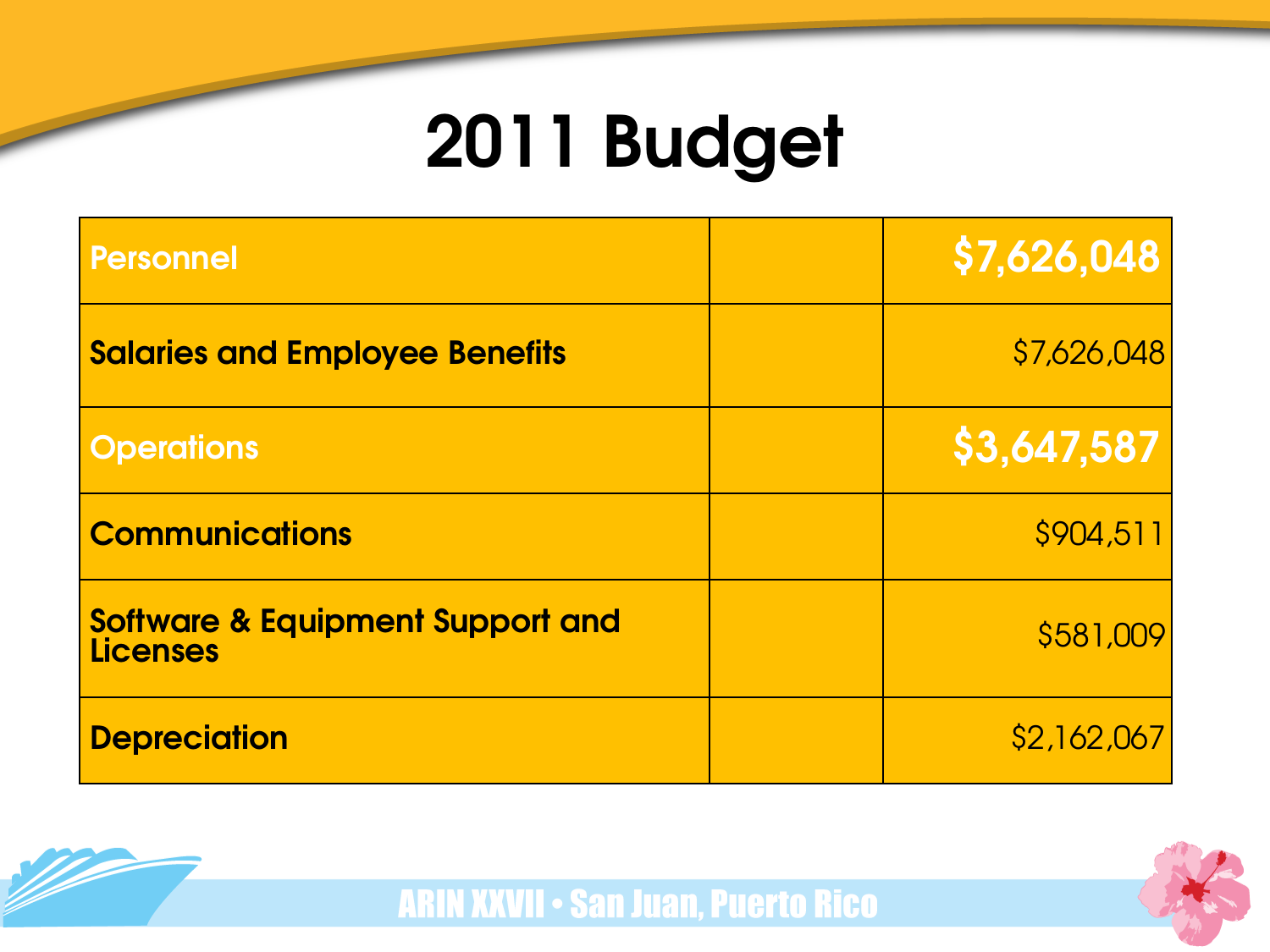

# 2011 Budget
| Personnel |  | $7,626,048 |
| --- | --- | --- |
| Salaries and Employee Benefits |  | $7,626,048 |
| Operations |  | $3,647,587 |
| Communications |  | $904,511 |
| Software & Equipment Support and Licenses |  | $581,009 |
| Depreciation |  | $2,162,067 |